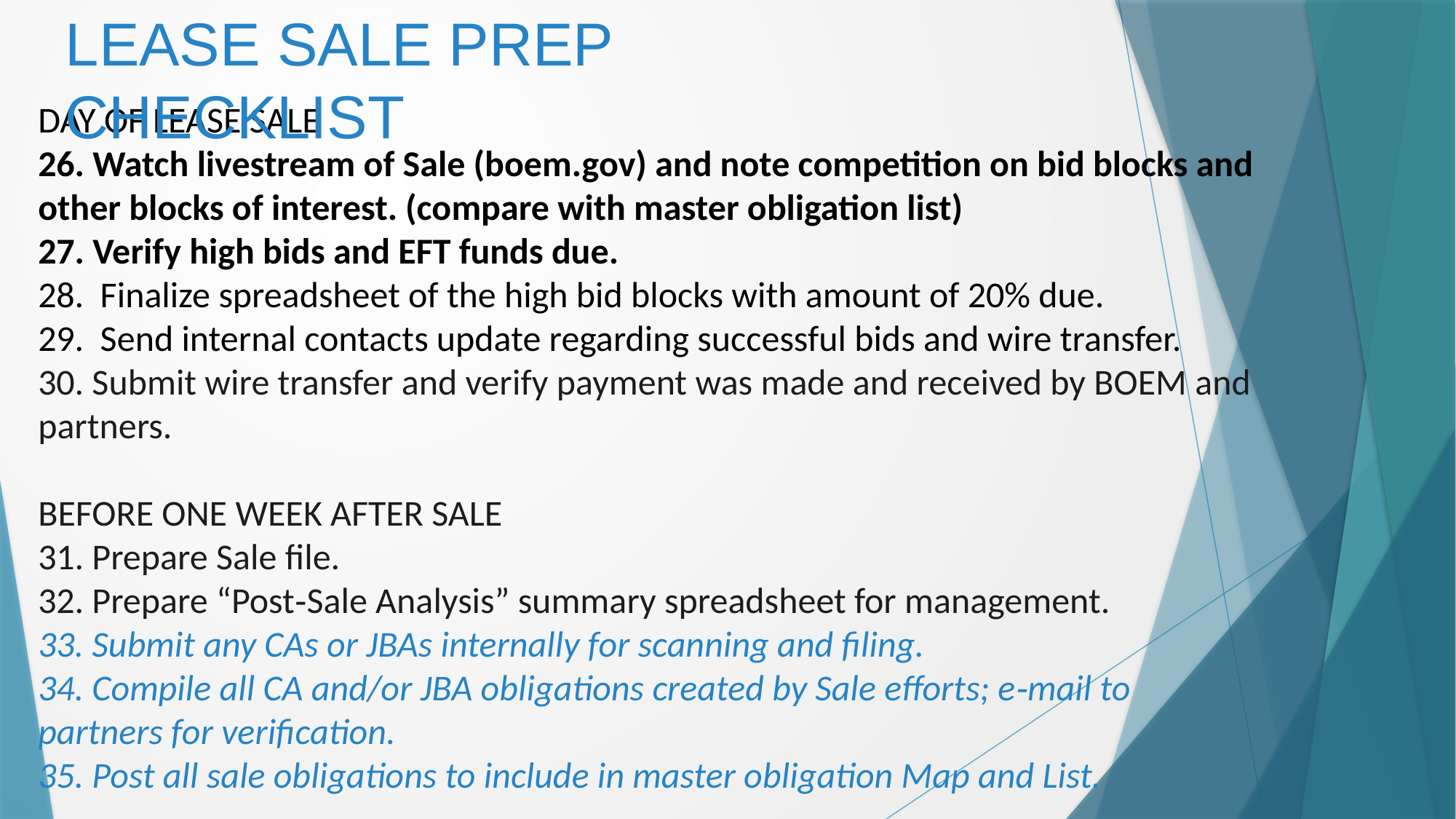

LEASE SALE PREP CHECKLIST
DAY OF LEASE SALE
26. Watch livestream of Sale (boem.gov) and note competition on bid blocks and other blocks of interest. (compare with master obligation list)
27. Verify high bids and EFT funds due.
28.  Finalize spreadsheet of the high bid blocks with amount of 20% due.
29.  Send internal contacts update regarding successful bids and wire transfer.
30. Submit wire transfer and verify payment was made and received by BOEM and partners.

BEFORE ONE WEEK AFTER SALE
31. Prepare Sale file.
32. Prepare “Post‐Sale Analysis” summary spreadsheet for management.
33. Submit any CAs or JBAs internally for scanning and filing.
34. Compile all CA and/or JBA obligations created by Sale efforts; e‐mail to partners for verification.
35. Post all sale obligations to include in master obligation Map and List.